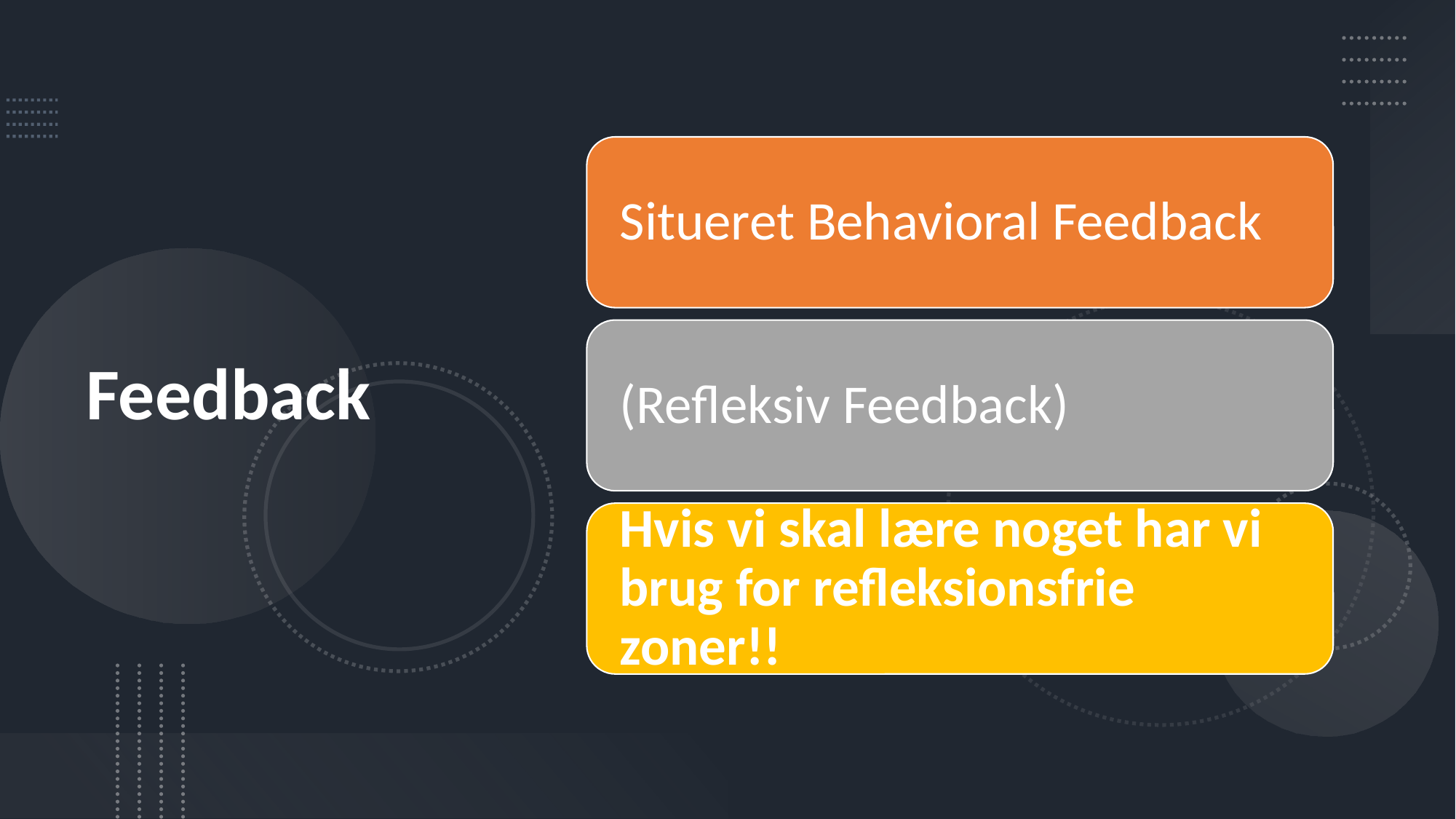

# Feedback
Situeret Behavioral Feedback
(Refleksiv Feedback)
Hvis vi skal lære noget har vi brug for refleksionsfrie zoner!!